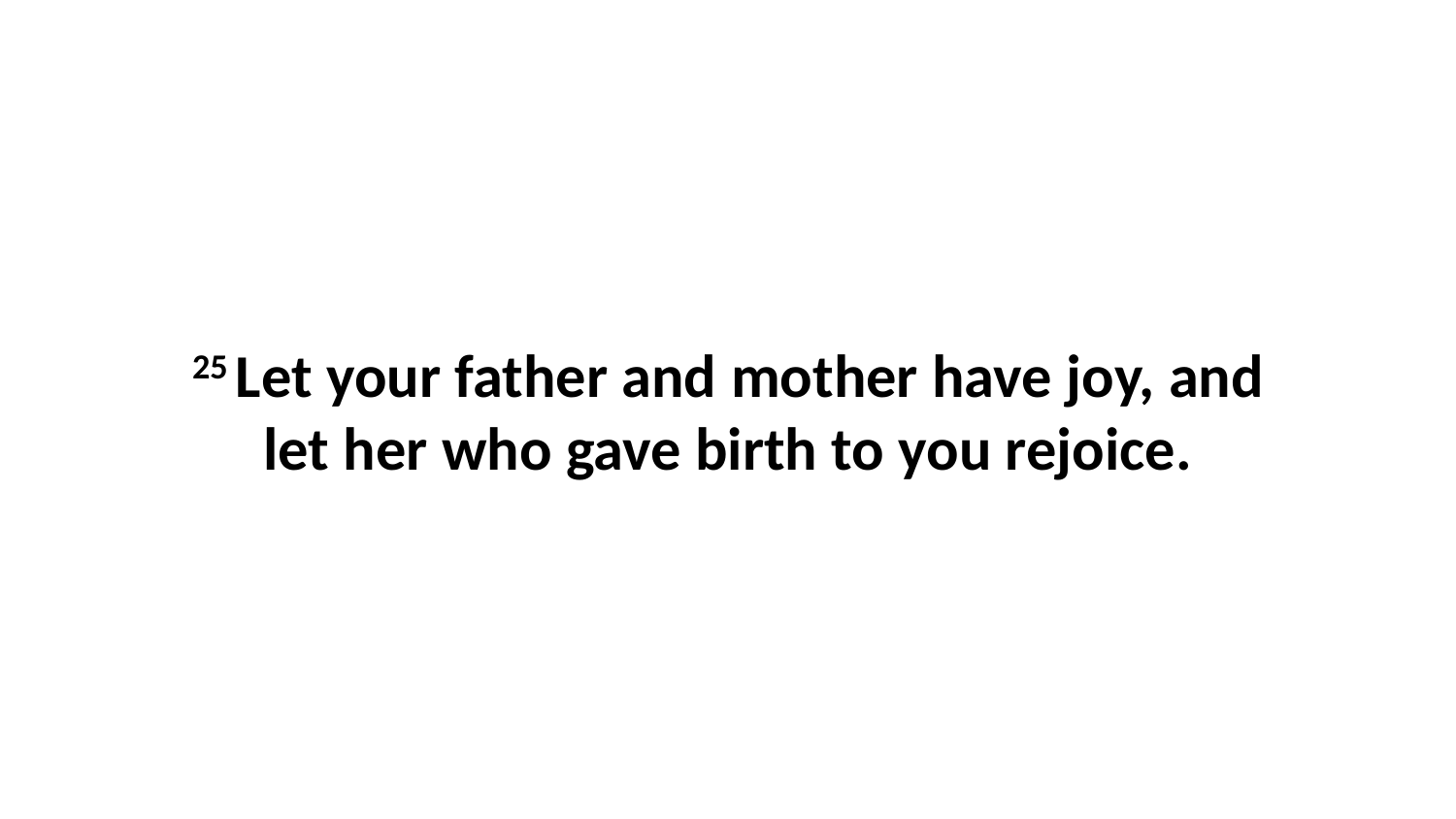

25 Let your father and mother have joy, and let her who gave birth to you rejoice.